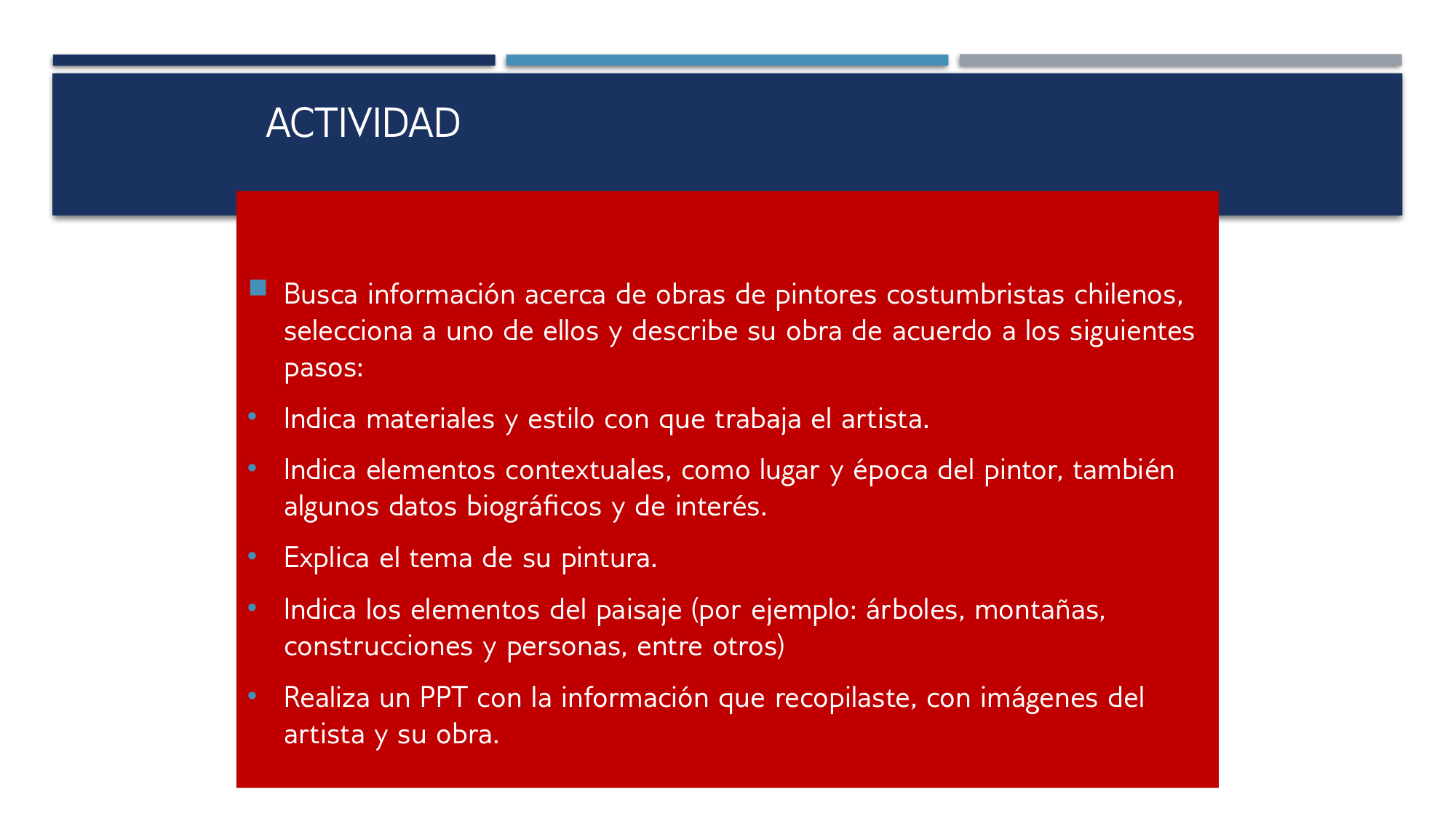

# actividad

Busca información acerca de obras de pintores costumbristas chilenos, selecciona a uno de ellos y describe su obra de acuerdo a los siguientes pasos:
Indica materiales y estilo con que trabaja el artista.
Indica elementos contextuales, como lugar y época del pintor, también algunos datos biográficos y de interés.
Explica el tema de su pintura.
Indica los elementos del paisaje (por ejemplo: árboles, montañas, construcciones y personas, entre otros)
Realiza un PPT con la información que recopilaste, con imágenes del artista y su obra.